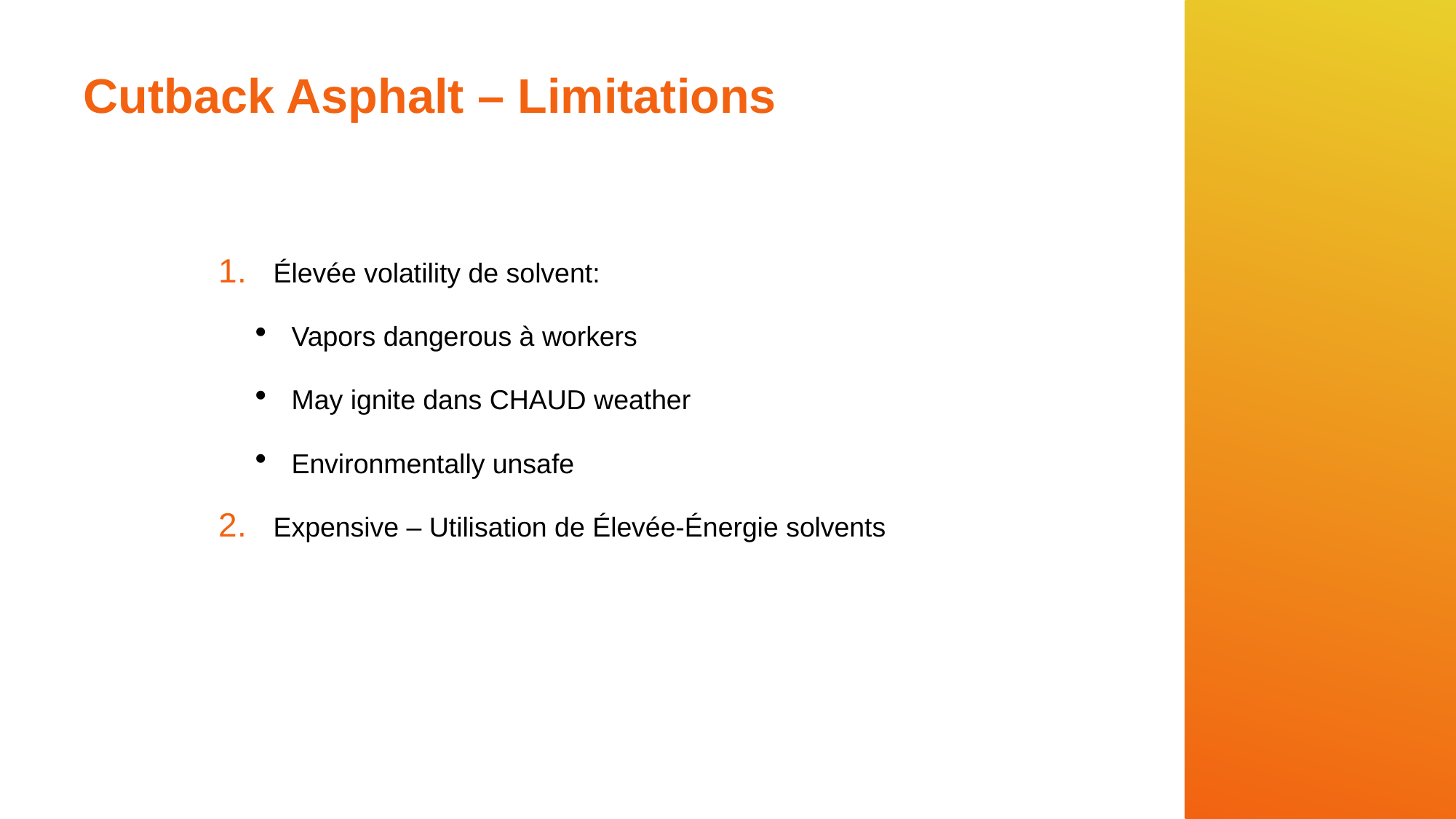

# Cutback Asphalt – Limitations
Élevée volatility de solvent:
Vapors dangerous à workers
May ignite dans CHAUD weather
Environmentally unsafe
Expensive – Utilisation de Élevée-Énergie solvents